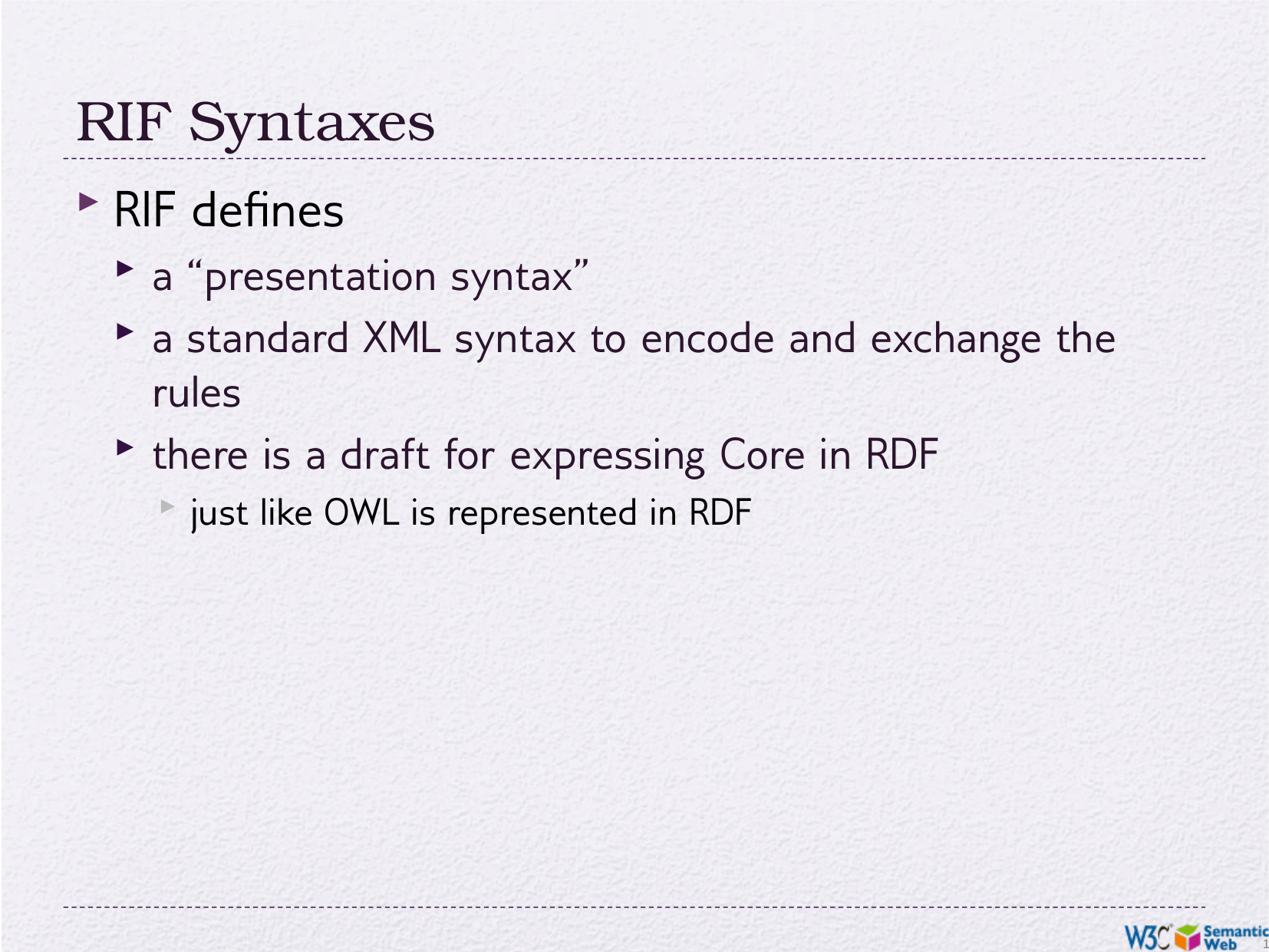

# RIF Syntaxes
RIF defines
a “presentation syntax”
a standard XML syntax to encode and exchange the rules
there is a draft for expressing Core in RDF
just like OWL is represented in RDF